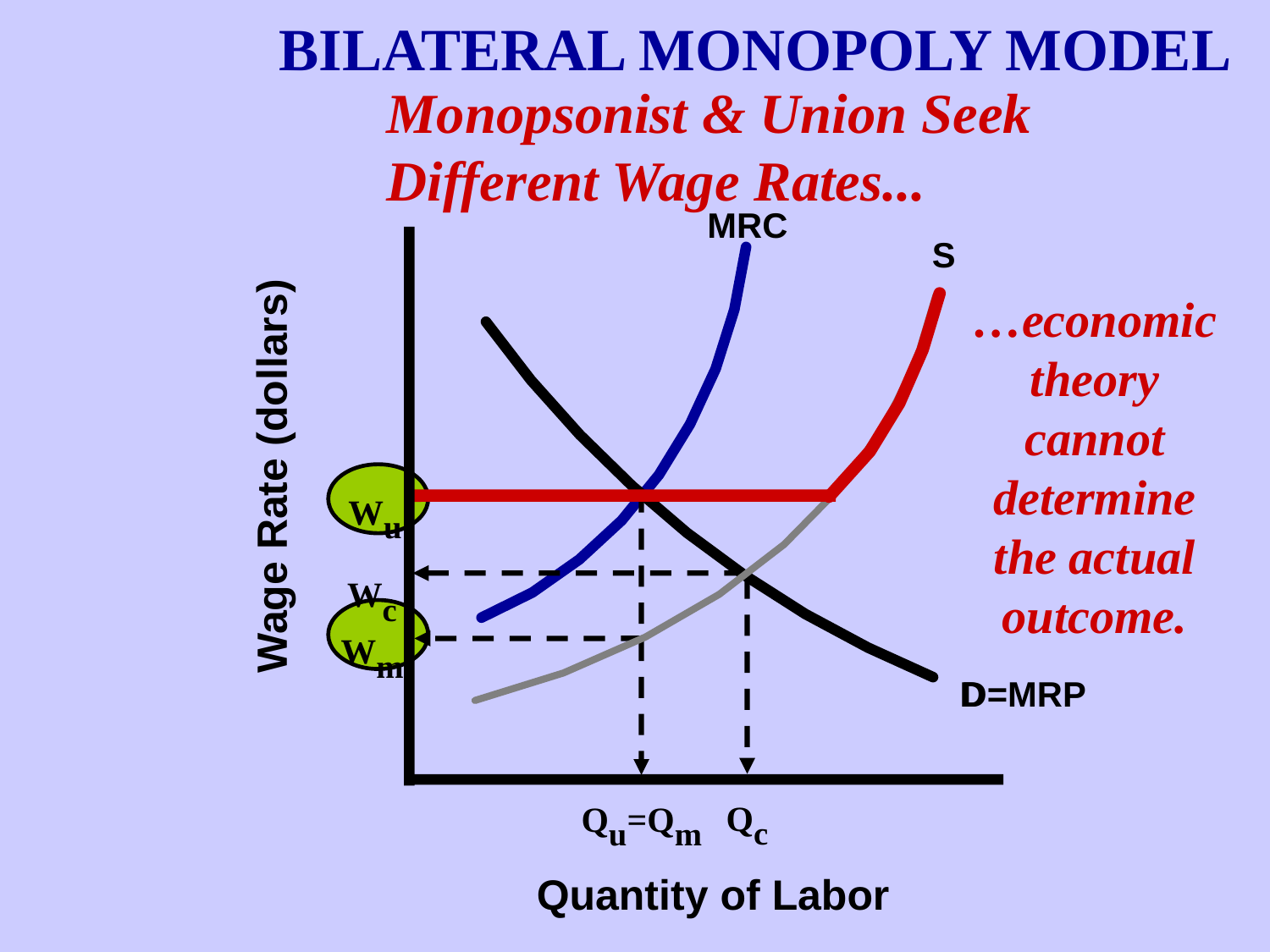

BILATERAL MONOPOLY MODEL
Monopsonist & Union Seek
Different Wage Rates...
MRC
S

Wage Rate (dollars)
Wu

Wc

Wm

D
D=MRP
Qc
Qu=Qm
Quantity of Labor

…economic theory
cannot determine the actual outcome.